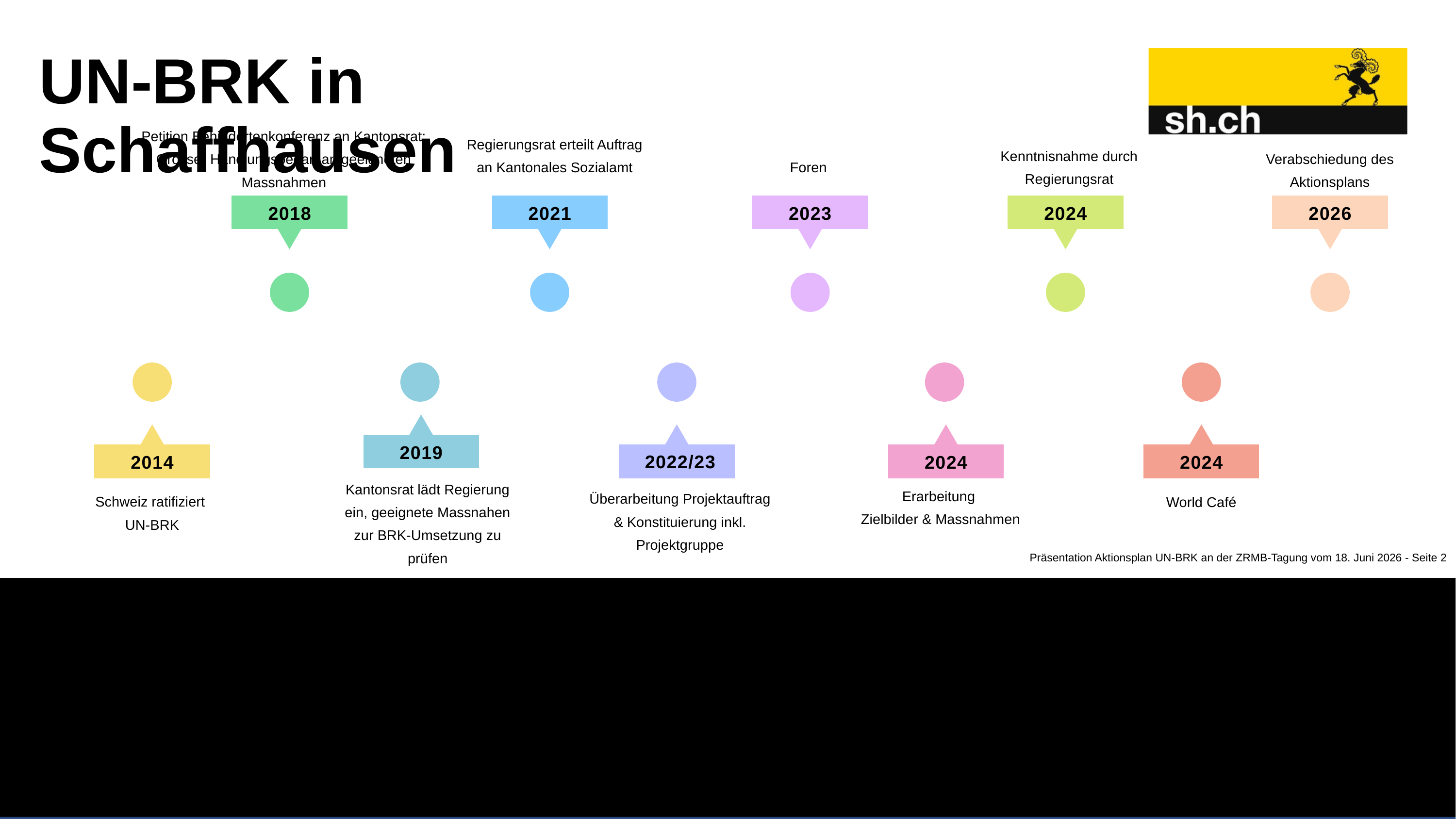

UN-BRK in Schaffhausen

Petition Behindertenkonferenz an Kantonsrat: Grosser Handlungsbedarf an geeigneten Massnahmen
Regierungsrat erteilt Auftrag an Kantonales Sozialamt
Kenntnisnahme durch Regierungsrat
Verabschiedung des Aktionsplans
Foren

2018
2021
2023
2024
2026

2019
2022/23
2014
2024
2024
Kantonsrat lädt Regierung ein, geeignete Massnahen zur BRK-Umsetzung zu prüfen
Erarbeitung
Zielbilder & Massnahmen
Überarbeitung Projektauftrag & Konstituierung inkl. Projektgruppe
Schweiz ratifiziert
UN-BRK
World Café
Präsentation Aktionsplan UN-BRK an der ZRMB-Tagung vom 18. Juni 2026 - Seite 2